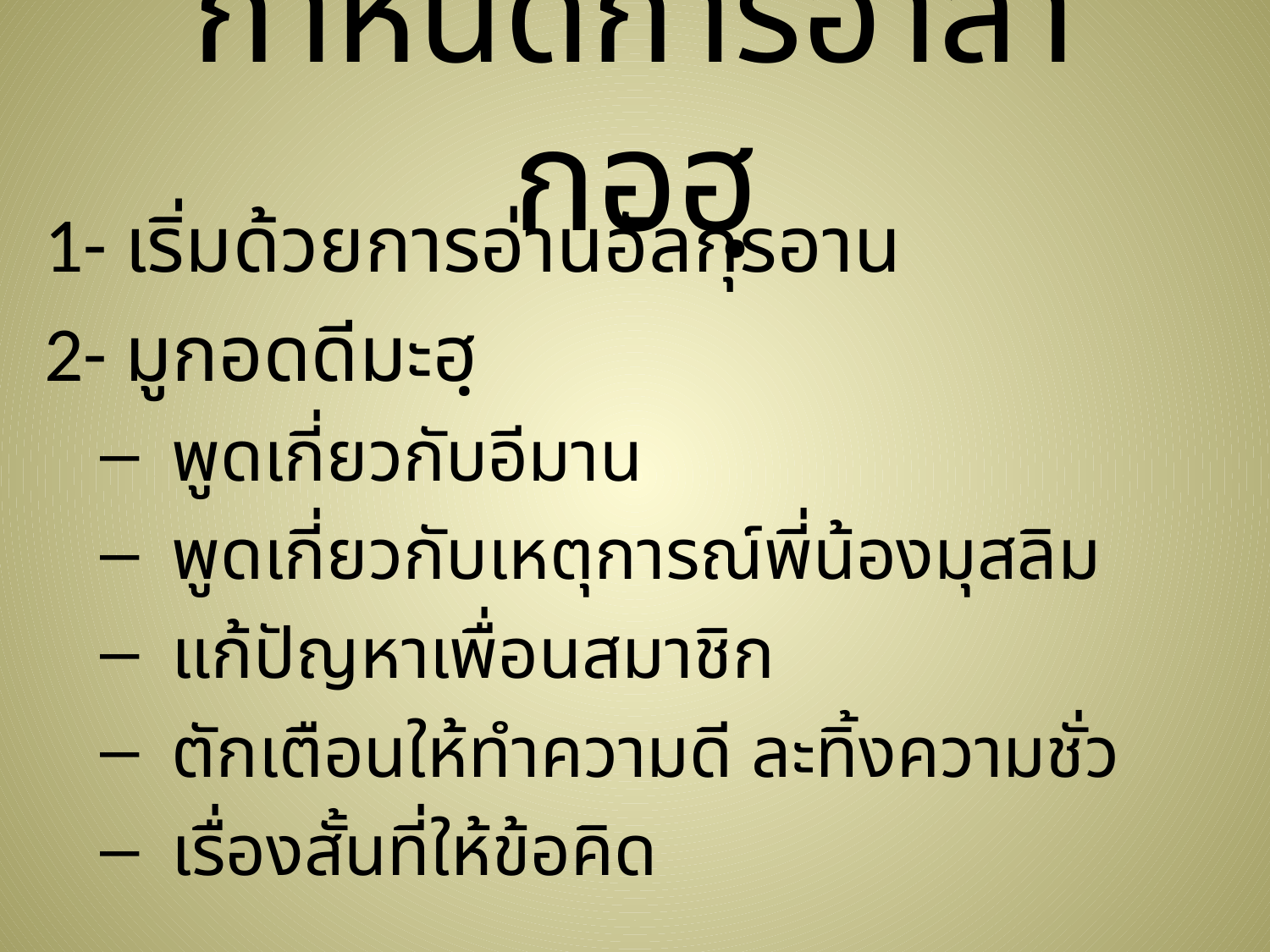

# กำหนดการฮาลากอฮฺ
1- เริ่มด้วยการอ่านอัลกุรอาน
2- มูกอดดีมะฮฺ
พูดเกี่ยวกับอีมาน
พูดเกี่ยวกับเหตุการณ์พี่น้องมุสลิม
แก้ปัญหาเพื่อนสมาชิก
ตักเตือนให้ทำความดี ละทิ้งความชั่ว
เรื่องสั้นที่ให้ข้อคิด